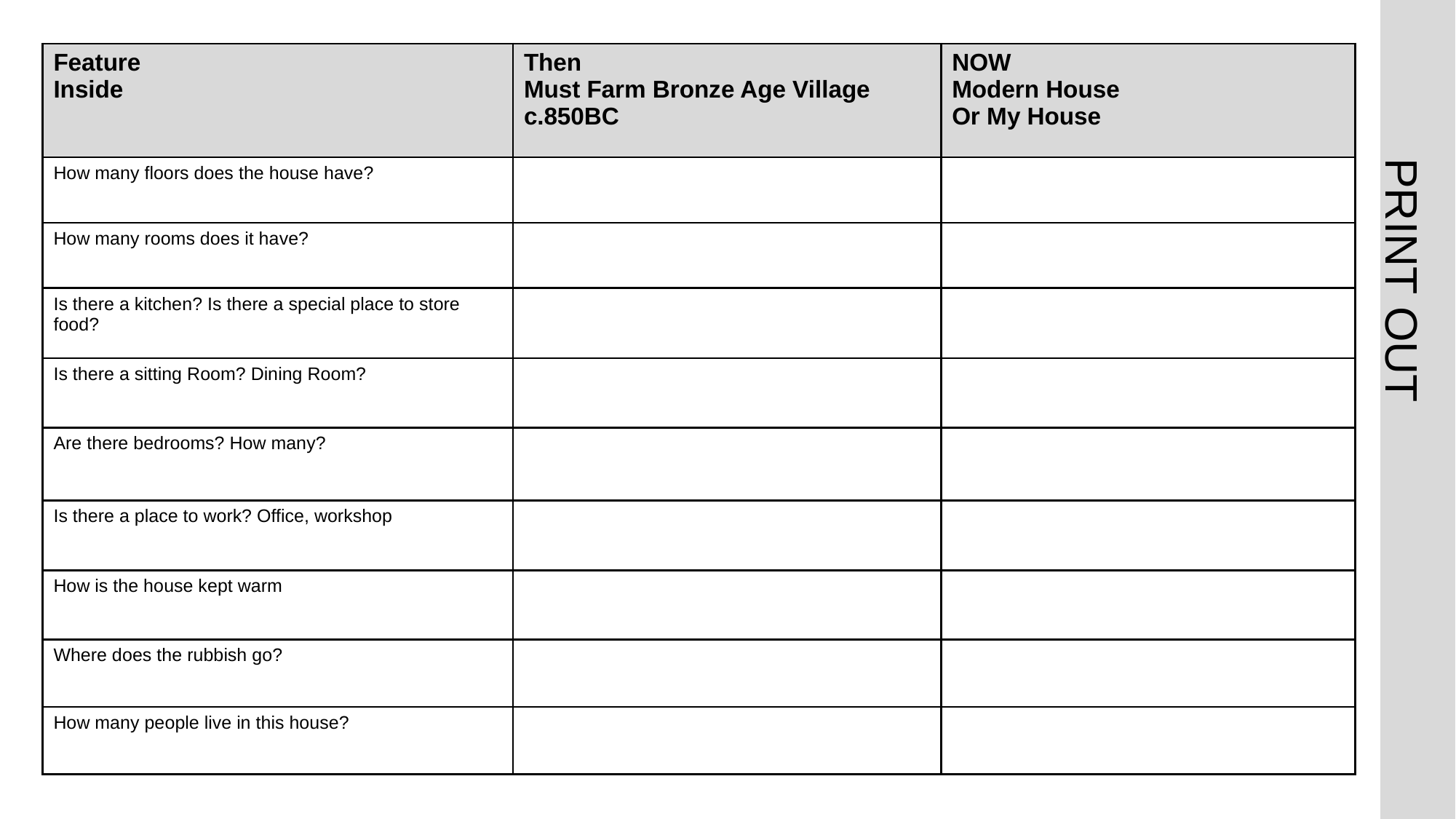

# Inside features worksheet
| Feature Inside | Then Must Farm Bronze Age Village c.850BC | NOW Modern House Or My House |
| --- | --- | --- |
| How many floors does the house have? |  |  |
| How many rooms does it have? |  |  |
| Is there a kitchen? Is there a special place to store food? |  |  |
| Is there a sitting Room? Dining Room? |  |  |
| Are there bedrooms? How many? |  |  |
| Is there a place to work? Office, workshop |  |  |
| How is the house kept warm |  |  |
| Where does the rubbish go? |  |  |
| How many people live in this house? |  |  |